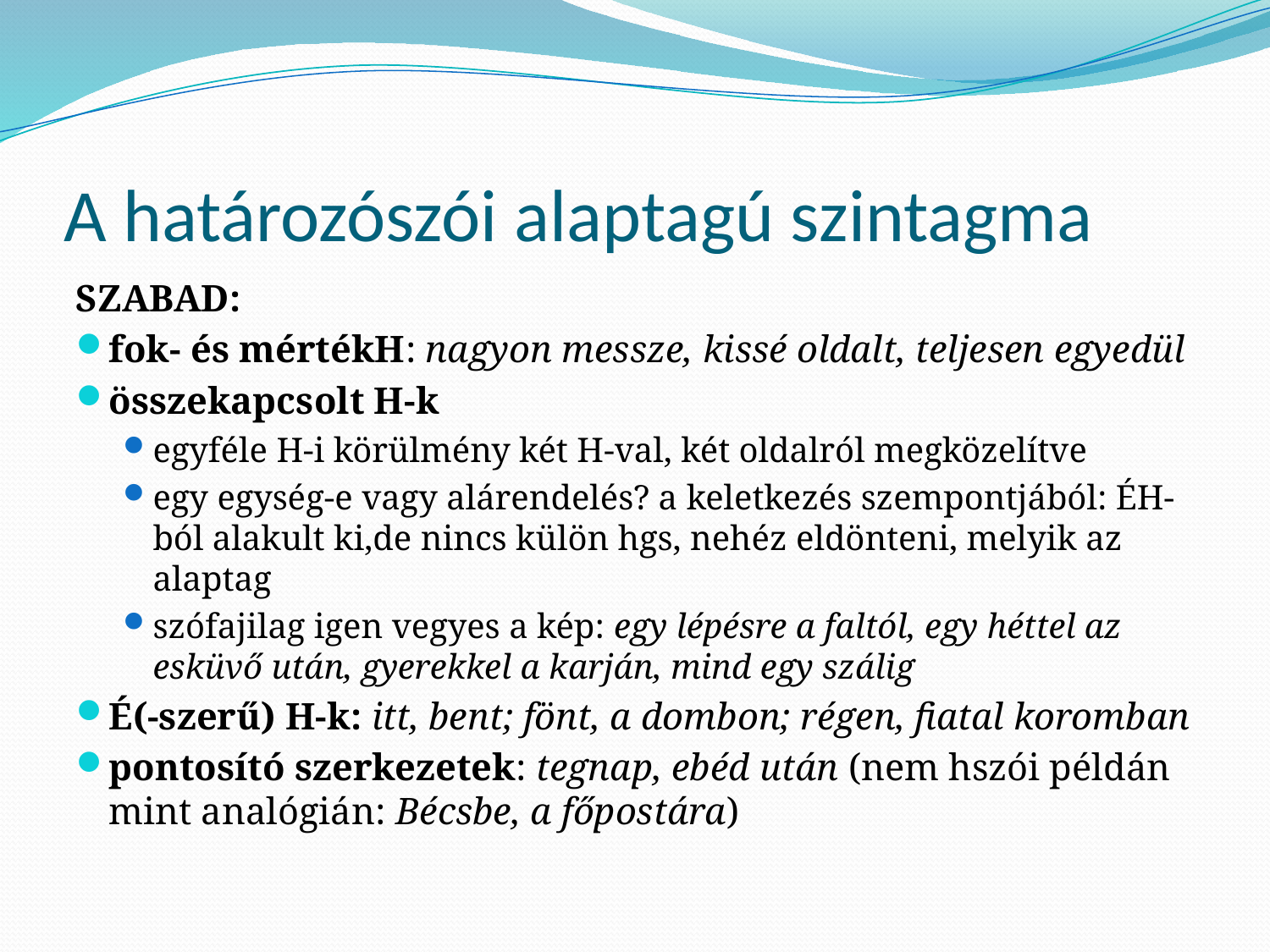

# A határozószói alaptagú szintagma
SZABAD:
fok- és mértékH: nagyon messze, kissé oldalt, teljesen egyedül
összekapcsolt H-k
egyféle H-i körülmény két H-val, két oldalról megközelítve
egy egység-e vagy alárendelés? a keletkezés szempontjából: ÉH-ból alakult ki,de nincs külön hgs, nehéz eldönteni, melyik az alaptag
szófajilag igen vegyes a kép: egy lépésre a faltól, egy héttel az esküvő után, gyerekkel a karján, mind egy szálig
É(-szerű) H-k: itt, bent; fönt, a dombon; régen, fiatal koromban
pontosító szerkezetek: tegnap, ebéd után (nem hszói példán mint analógián: Bécsbe, a főpostára)